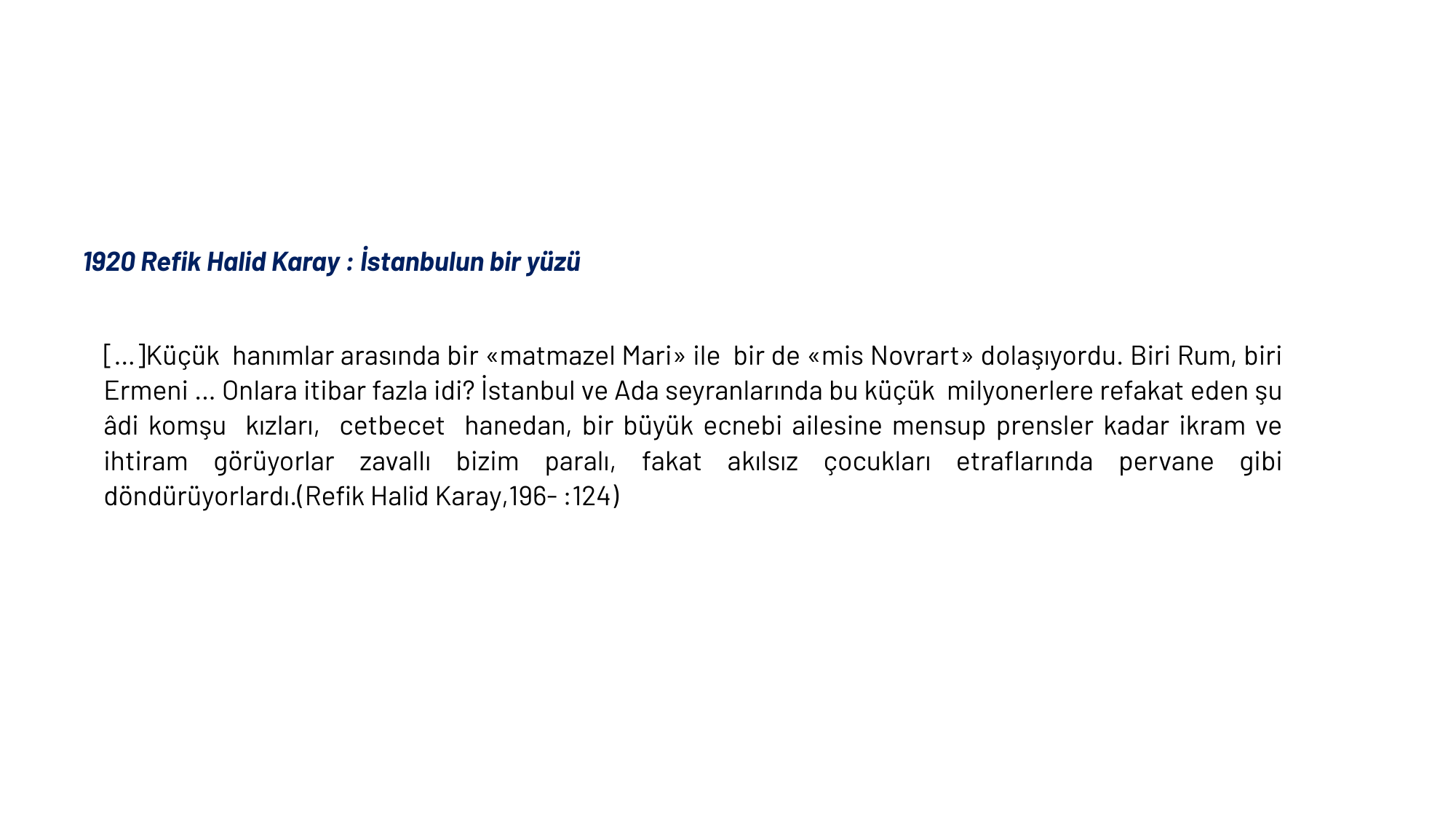

1920 Refik Halid Karay : İstanbulun bir yüzü

[…]Küçük  hanımlar arasında bir «matmazel Mari» ile  bir de «mis Novrart» dolaşıyordu. Biri Rum, biri Ermeni … Onlara itibar fazla idi? İstanbul ve Ada seyranlarında bu küçük  milyonerlere refakat eden şu âdi komşu  kızları,  cetbecet  hanedan, bir büyük ecnebi ailesine mensup prensler kadar ikram ve ihtiram görüyorlar zavallı bizim paralı, fakat akılsız çocukları etraflarında pervane gibi döndürüyorlardı.(Refik Halid Karay,196- :124)